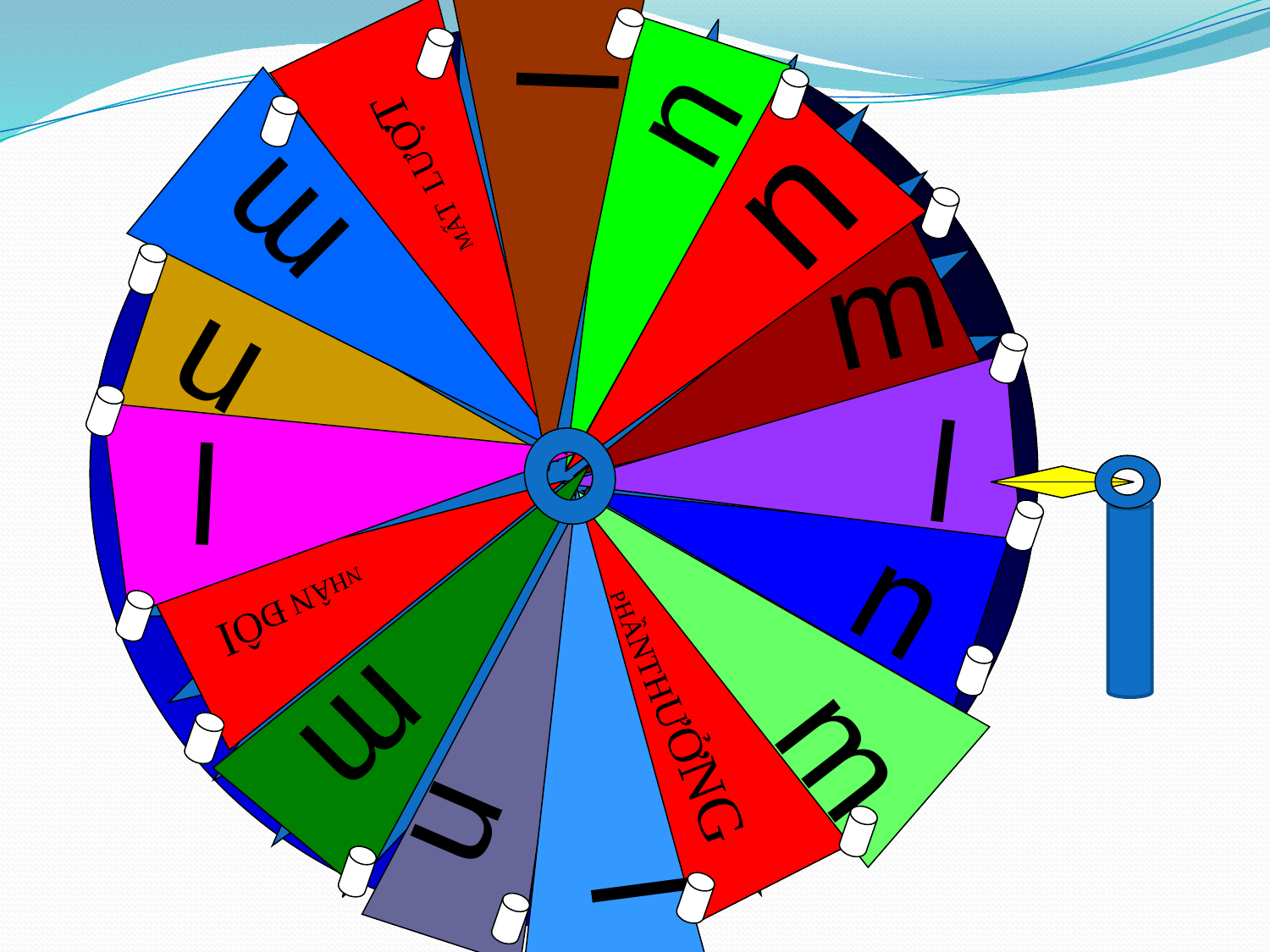

NHÂN ĐÔI

n

l

m

PHẦNTHƯỞNG

n

m

l

MẤT LƯỢT
n

l

m

m

n

l

n